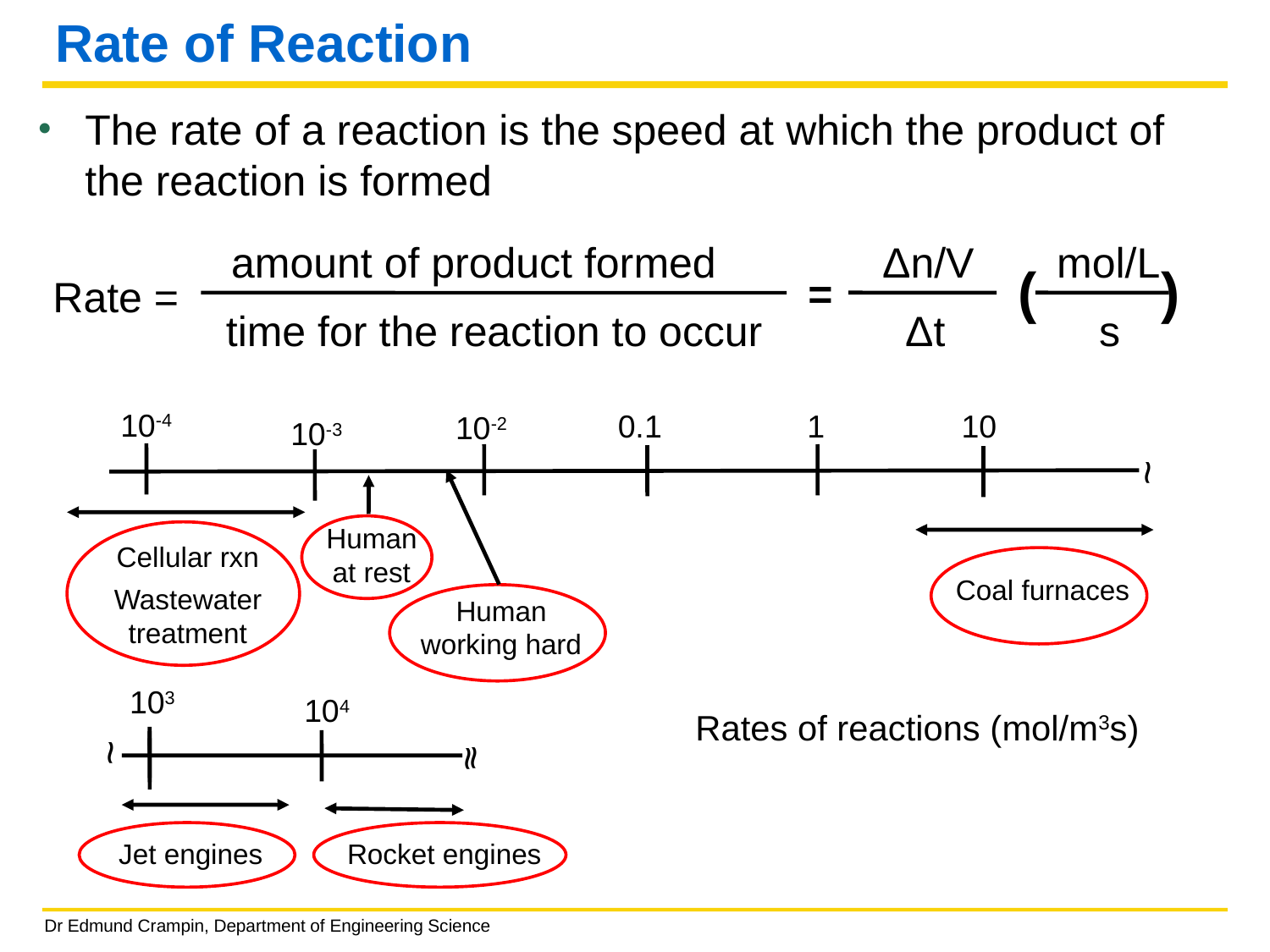

# Rate of Reaction
The rate of a reaction is the speed at which the product of the reaction is formed

amount of product formed              Δn/V       mol/L
 (        )
=
Rate =

time for the reaction to occur            Δt             s

10-4
1
10
0.1
10-2
10-3
~

 103
~

~
  104
~

Rates of reactions (mol/m3s)

Human working hard

Human at rest

Cellular rxn
Wastewater treatment

Coal furnaces

Jet engines

Rocket engines